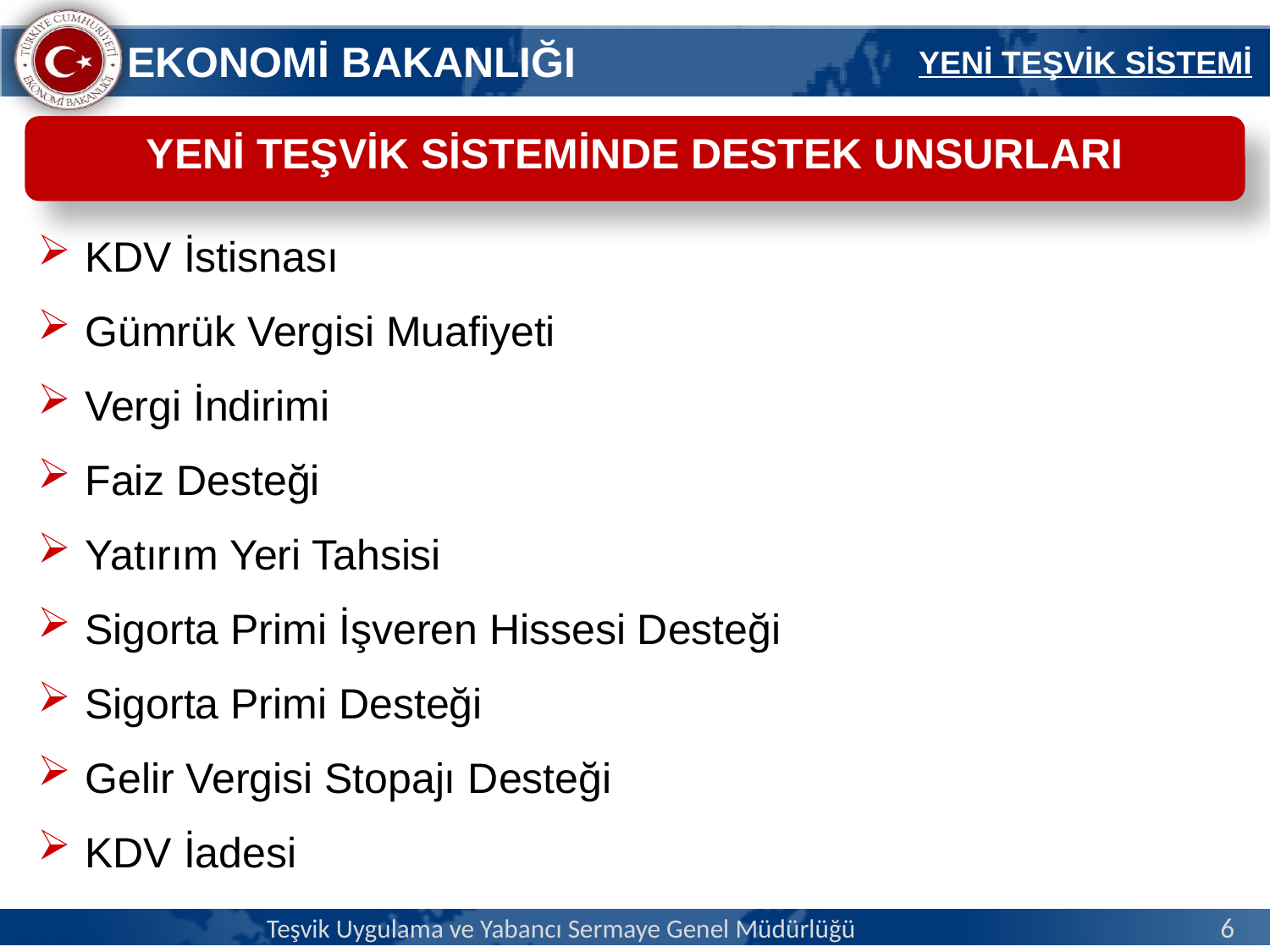

YENİ TEŞVİK SİSTEMİ
YENİ TEŞVİK SİSTEMİNDE DESTEK UNSURLARI
KDV İstisnası
Gümrük Vergisi Muafiyeti
Vergi İndirimi
Faiz Desteği
Yatırım Yeri Tahsisi
Sigorta Primi İşveren Hissesi Desteği
Sigorta Primi Desteği
Gelir Vergisi Stopajı Desteği
KDV İadesi
Teşvik Uygulama ve Yabancı Sermaye Genel Müdürlüğü